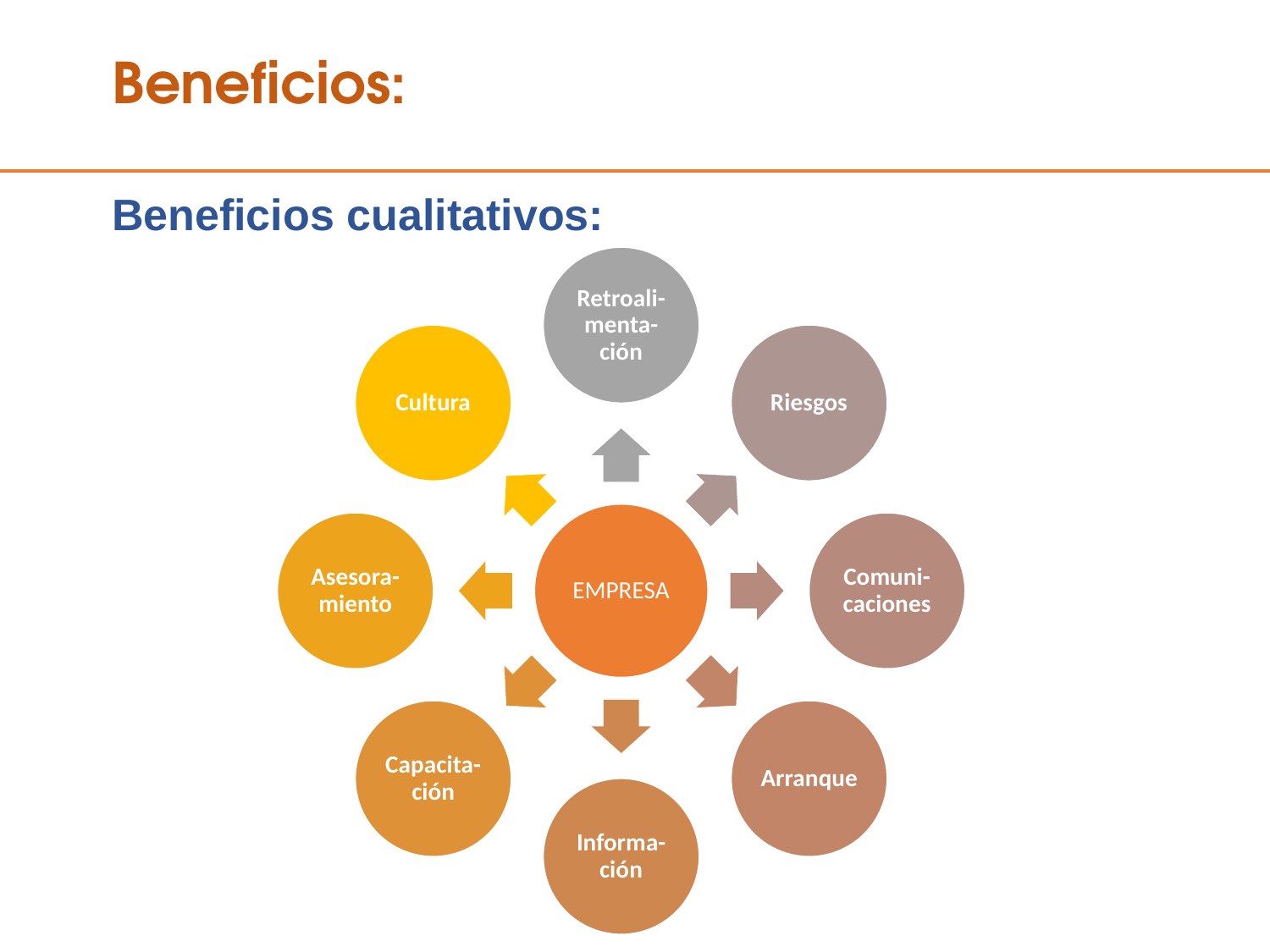

# Beneficios:
Beneficios cualitativos:
EMPRESA

Retroali-menta-ción

Riesgos

Comuni-caciones

Arranque

Informa-ción

Capacita-ción

Asesora-miento

Cultura